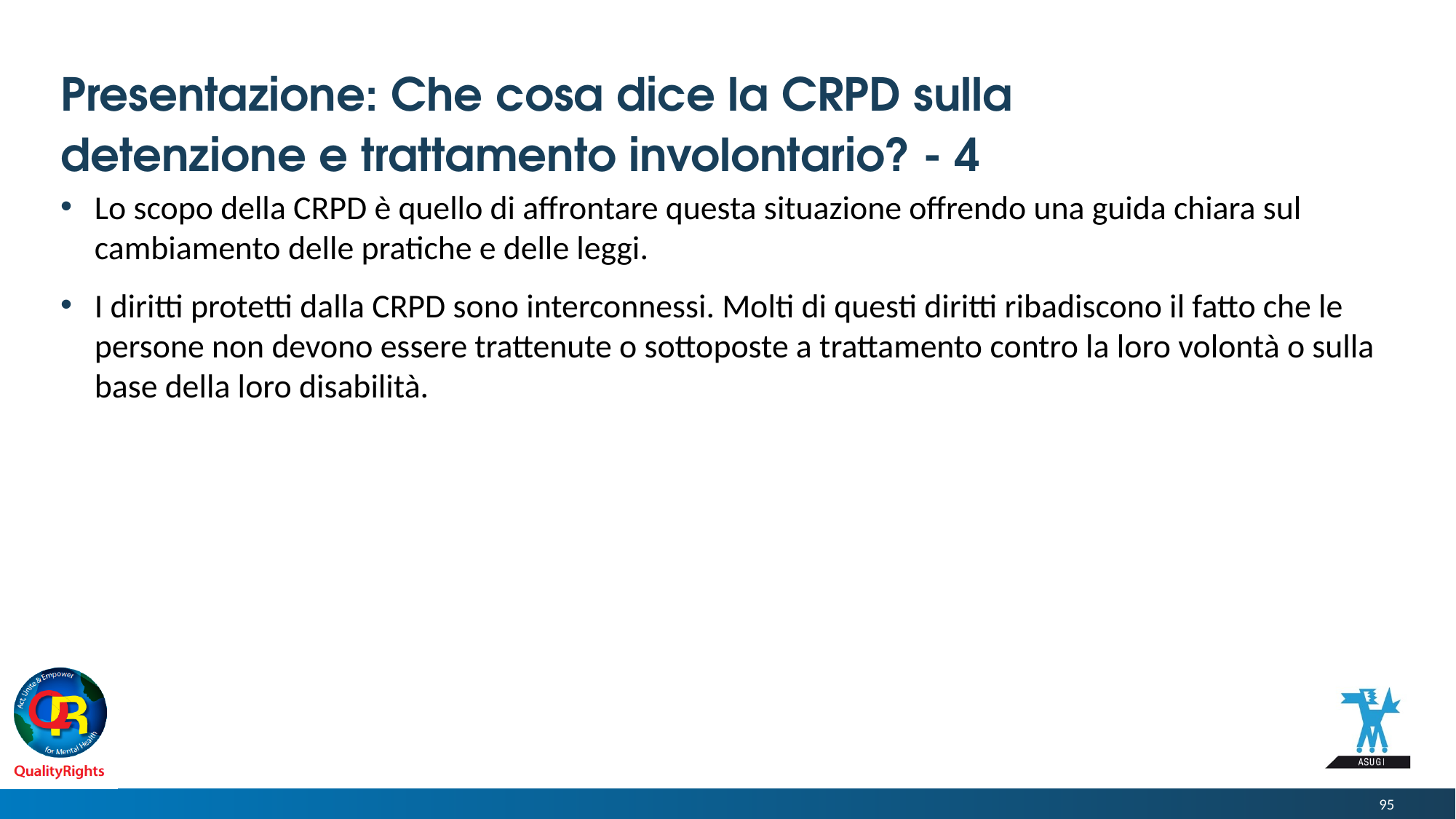

# Presentazione: Che cosa dice la CRPD sulla detenzione e trattamento involontario? - 4
Lo scopo della CRPD è quello di affrontare questa situazione offrendo una guida chiara sul cambiamento delle pratiche e delle leggi.
I diritti protetti dalla CRPD sono interconnessi. Molti di questi diritti ribadiscono il fatto che le persone non devono essere trattenute o sottoposte a trattamento contro la loro volontà o sulla base della loro disabilità.
95